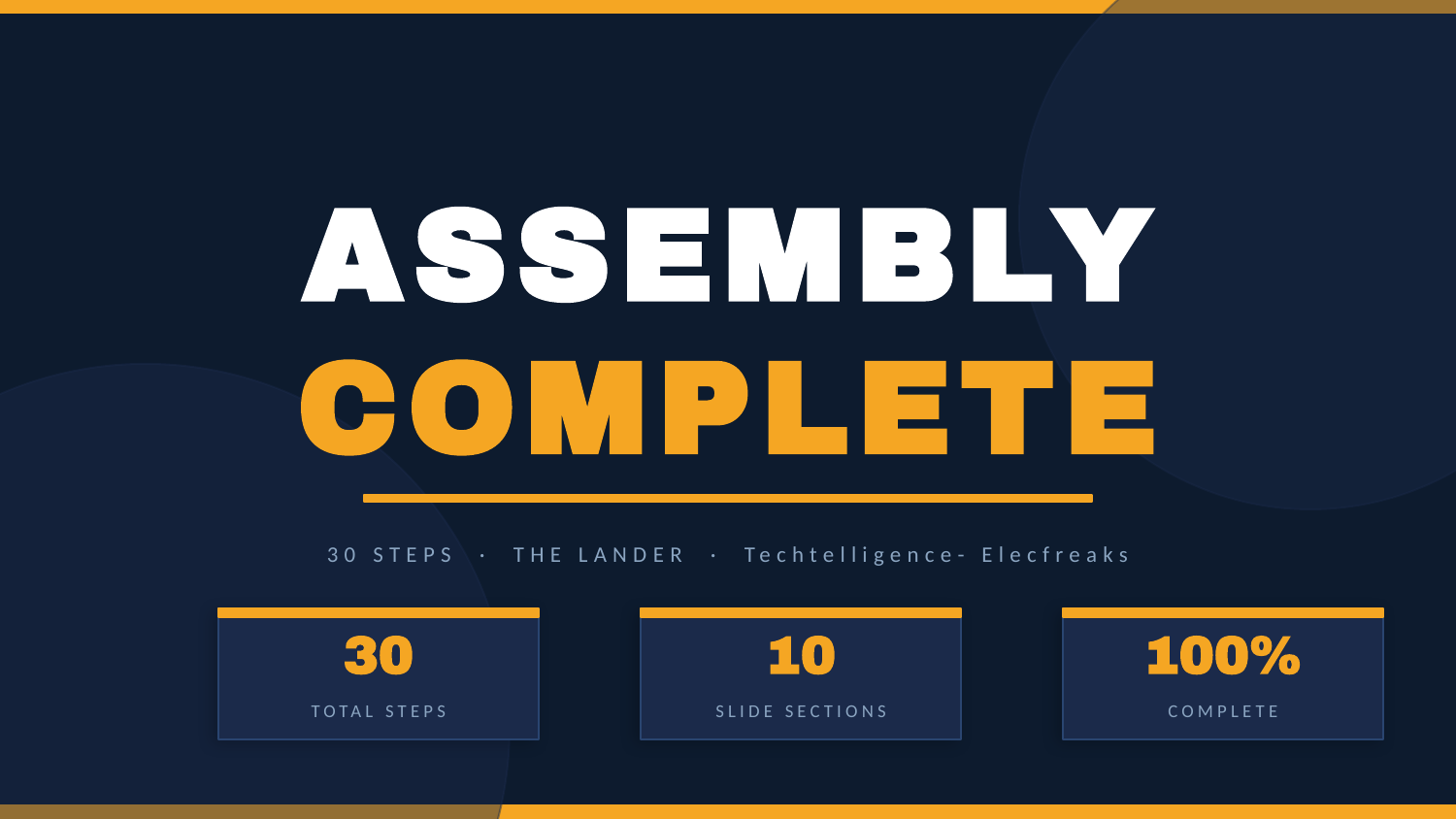

ASSEMBLY
COMPLETE

30 STEPS  ·  THE LANDER  ·  Techtelligence- Elecfreaks

30
10
100%
TOTAL STEPS
SLIDE SECTIONS
COMPLETE